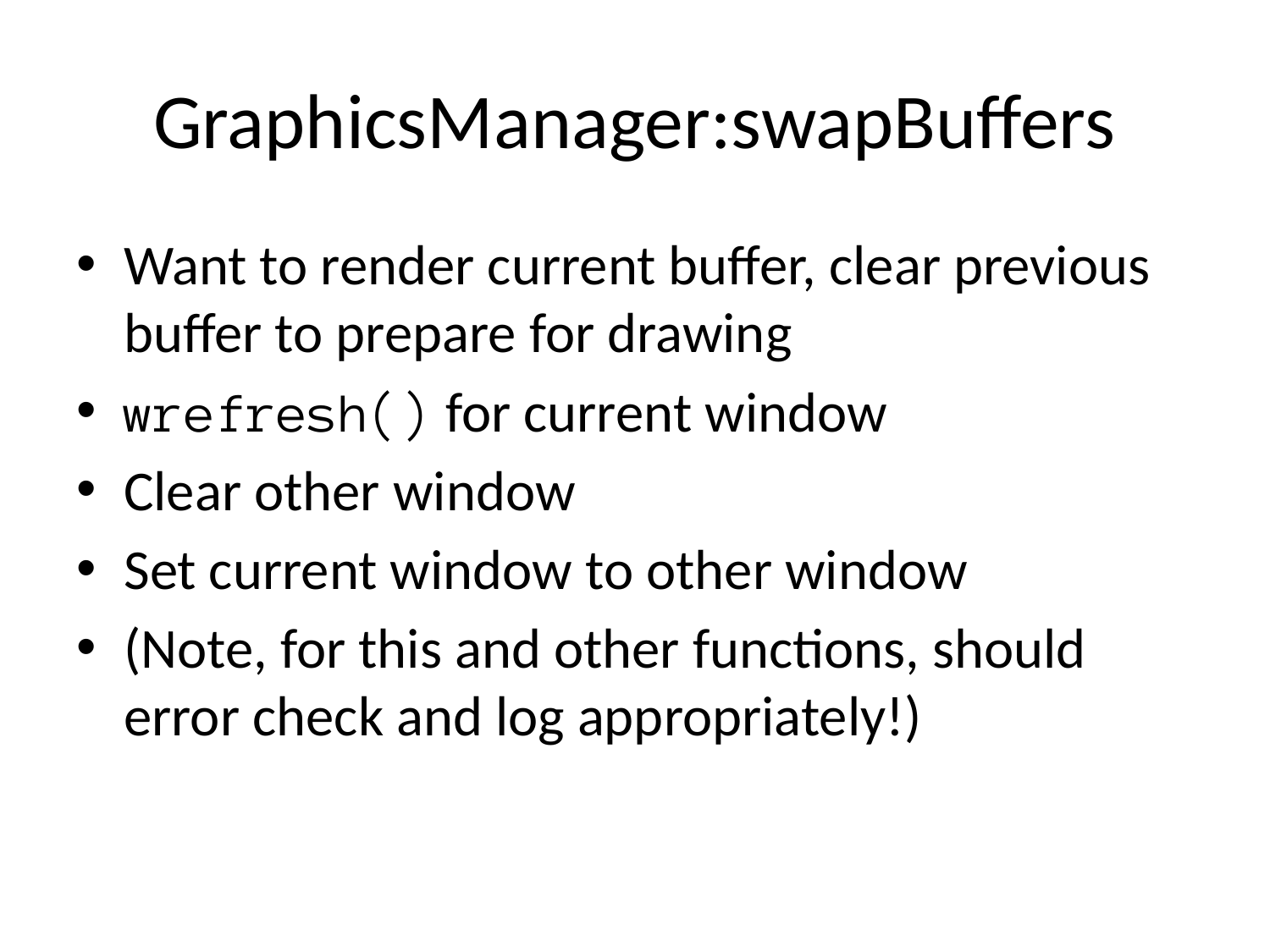

# GraphicsManager:swapBuffers
Want to render current buffer, clear previous buffer to prepare for drawing
wrefresh() for current window
Clear other window
Set current window to other window
(Note, for this and other functions, should error check and log appropriately!)